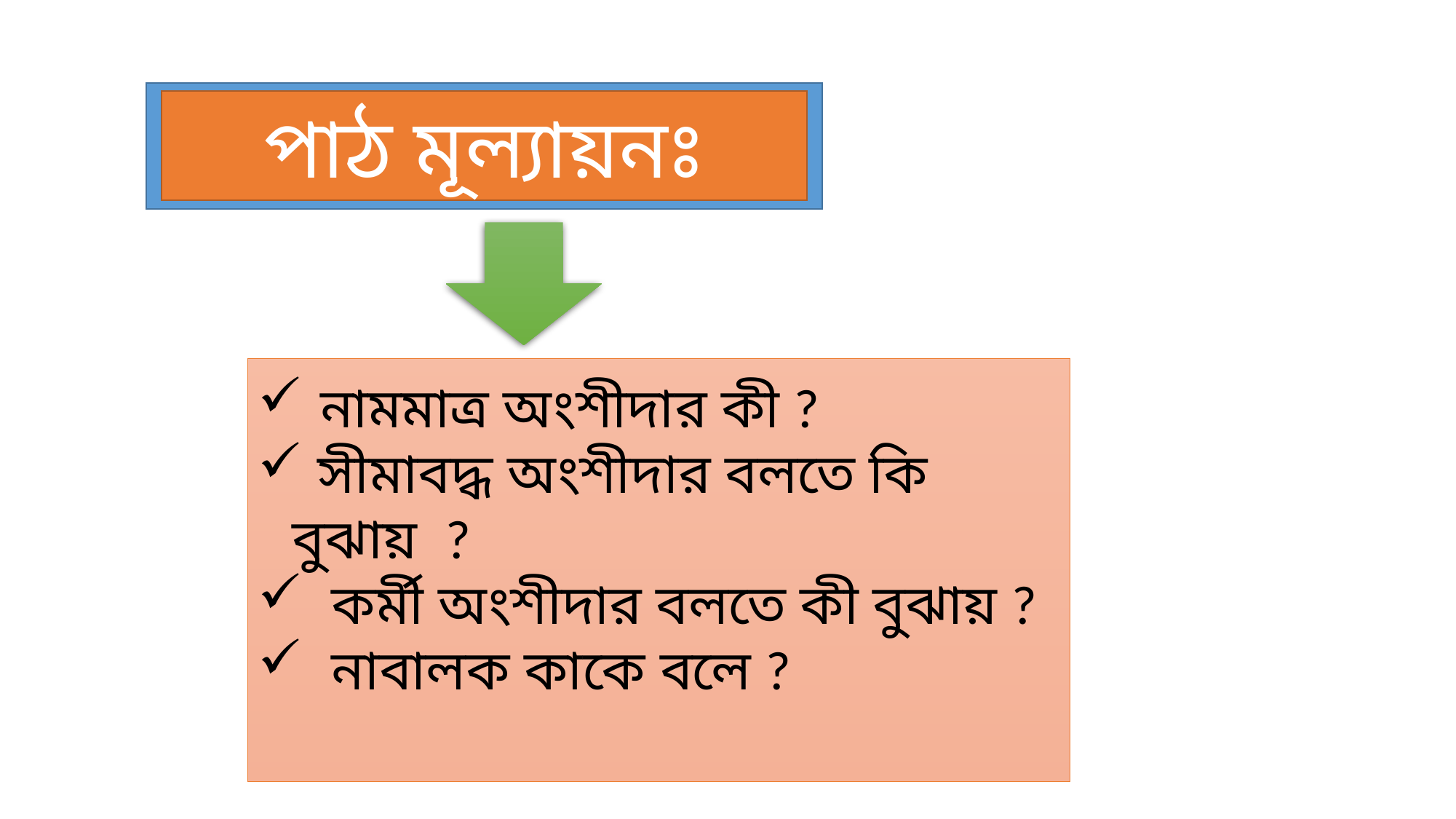

পাঠ মূল্যায়নঃ

 নামমাত্র অংশীদার কী ?
 সীমাবদ্ধ অংশীদার বলতে কি বুঝায়  ?
  কর্মী অংশীদার বলতে কী বুঝায় ?
  নাবালক কাকে বলে ?